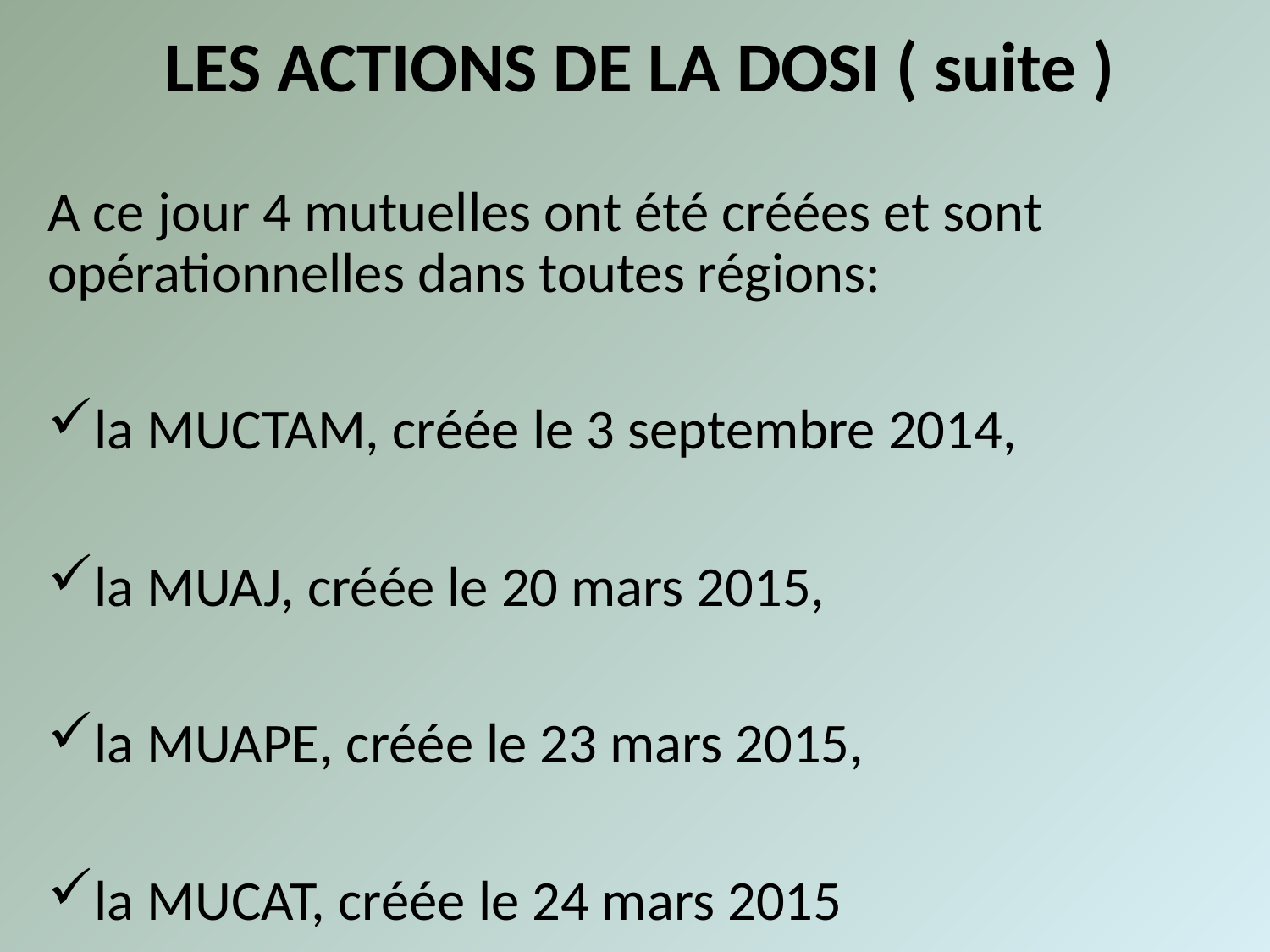

LES ACTIONS DE LA DOSI ( suite )

A ce jour 4 mutuelles ont été créées et sont opérationnelles dans toutes régions:

la MUCTAM, créée le 3 septembre 2014,

la MUAJ, créée le 20 mars 2015,

la MUAPE, créée le 23 mars 2015,

la MUCAT, créée le 24 mars 2015